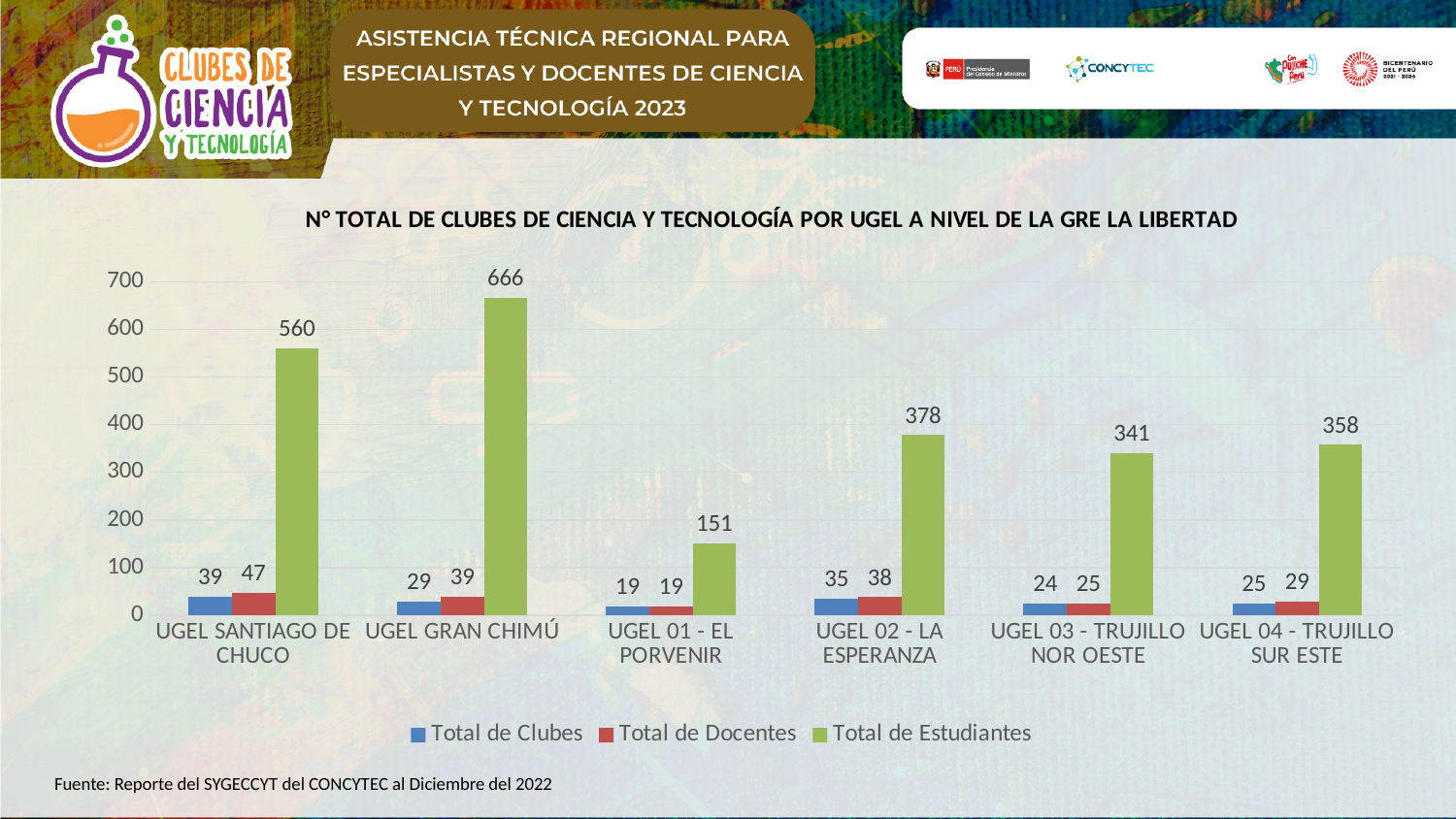

### Chart: N° TOTAL DE CLUBES DE CIENCIA Y TECNOLOGÍA POR UGEL A NIVEL DE LA GRE LA LIBERTAD

| Category | Total de Clubes | Total de Docentes | Total de Estudiantes |
|---|---|---|---|
| UGEL SANTIAGO DE CHUCO | 39.0 | 47.0 | 560.0 |
| UGEL GRAN CHIMÚ | 29.0 | 39.0 | 666.0 |
| UGEL 01 - EL PORVENIR | 19.0 | 19.0 | 151.0 |
| UGEL 02 - LA ESPERANZA | 35.0 | 38.0 | 378.0 |
| UGEL 03 - TRUJILLO NOR OESTE | 24.0 | 25.0 | 341.0 |
| UGEL 04 - TRUJILLO SUR ESTE | 25.0 | 29.0 | 358.0 |
Fuente: Reporte del SYGECCYT del CONCYTEC al Diciembre del 2022